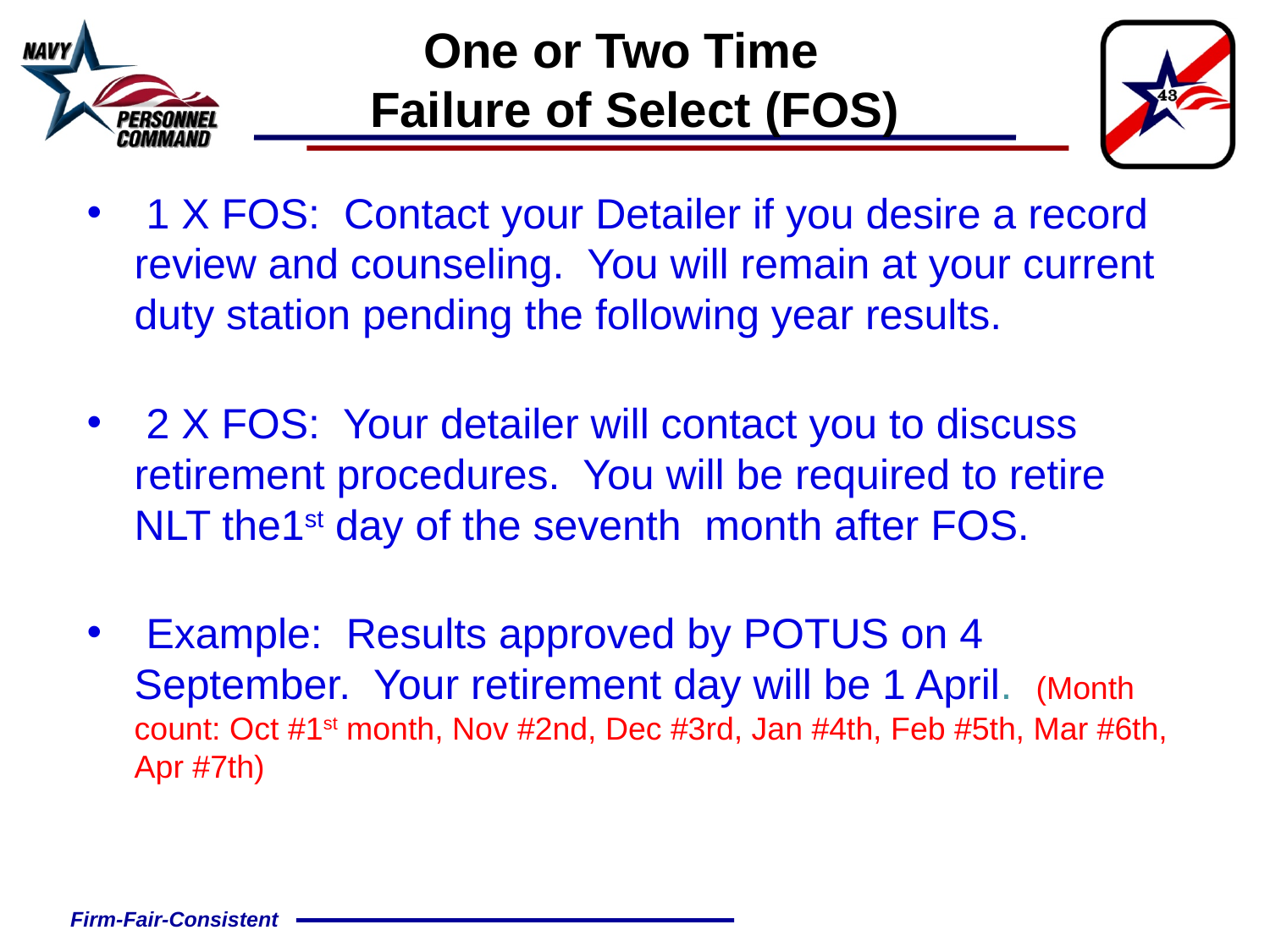

# One or Two Time Failure of Select (FOS)
 1 X FOS:  Contact your Detailer if you desire a record review and counseling.  You will remain at your current duty station pending the following year results.

 2 X FOS:  Your detailer will contact you to discuss retirement procedures.  You will be required to retire NLT the1st day of the seventh  month after FOS.

 Example:  Results approved by POTUS on 4 September.  Your retirement day will be 1 April.  (Month count: Oct #1st month, Nov #2nd, Dec #3rd, Jan #4th, Feb #5th, Mar #6th, Apr #7th)